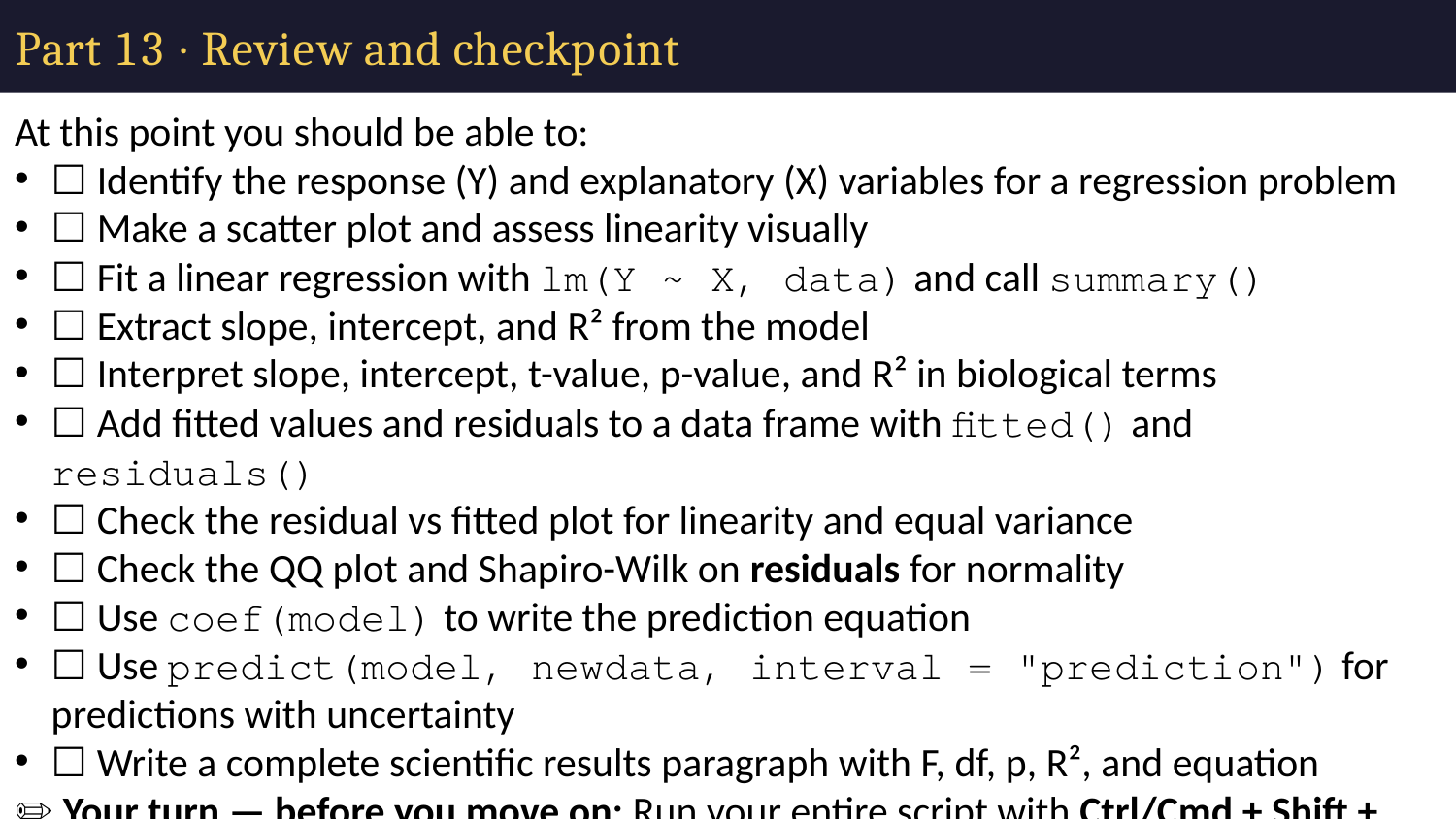

# Part 13 · Review and checkpoint
At this point you should be able to:
☐ Identify the response (Y) and explanatory (X) variables for a regression problem
☐ Make a scatter plot and assess linearity visually
☐ Fit a linear regression with lm(Y ~ X, data) and call summary()
☐ Extract slope, intercept, and R² from the model
☐ Interpret slope, intercept, t-value, p-value, and R² in biological terms
☐ Add fitted values and residuals to a data frame with fitted() and residuals()
☐ Check the residual vs fitted plot for linearity and equal variance
☐ Check the QQ plot and Shapiro-Wilk on residuals for normality
☐ Use coef(model) to write the prediction equation
☐ Use predict(model, newdata, interval = "prediction") for predictions with uncertainty
☐ Write a complete scientific results paragraph with F, df, p, R², and equation
✏️ Your turn — before you move on: Run your entire script with Ctrl/Cmd + Shift + Enter. Does it run from top to bottom without errors?
Ran cleanly?  Y / N
If not, what error appeared: